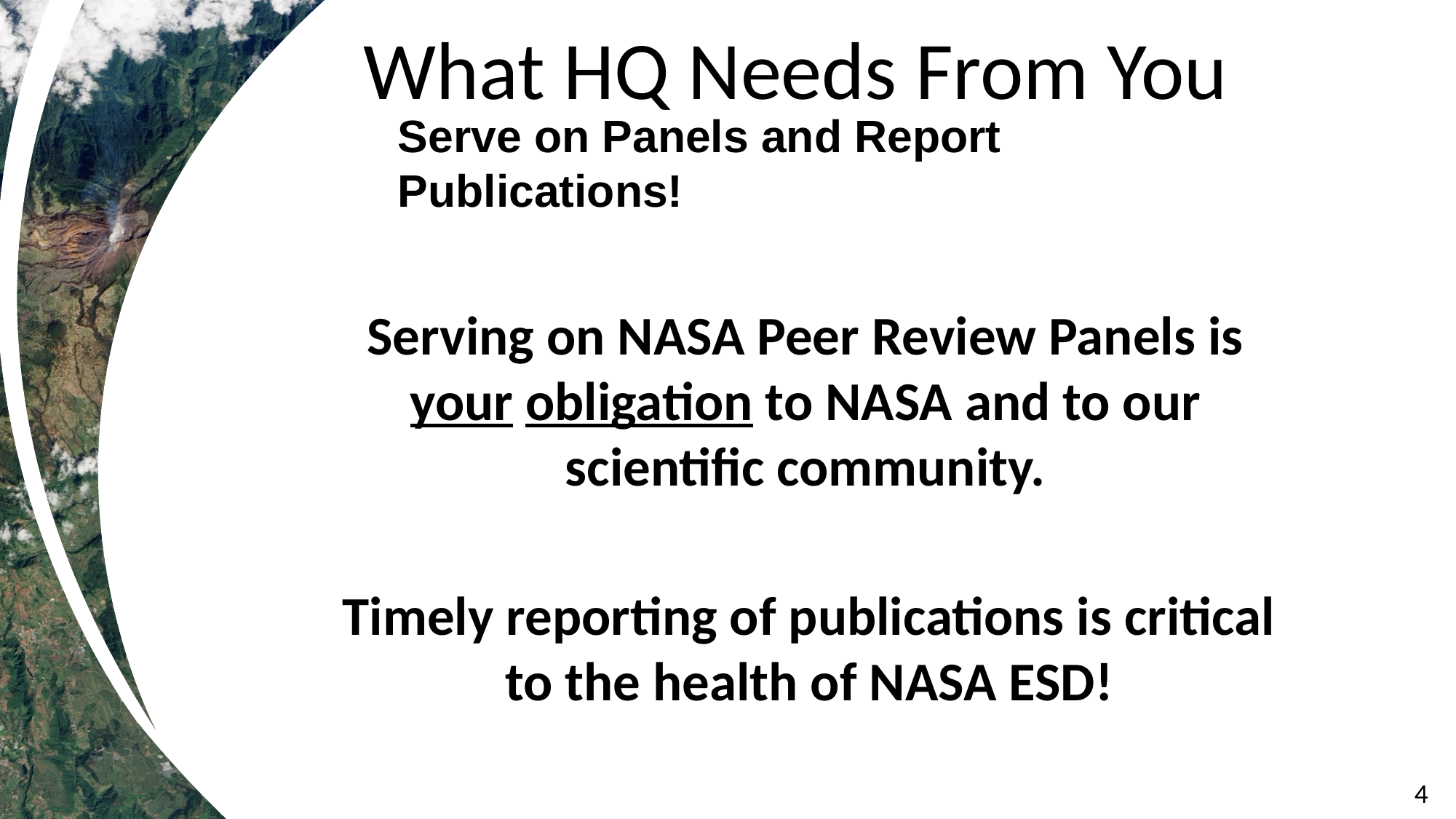

What HQ Needs From You
Serve on Panels and Report Publications!
Serving on NASA Peer Review Panels is your obligation to NASA and to our scientific community.
Timely reporting of publications is critical to the health of NASA ESD!
4